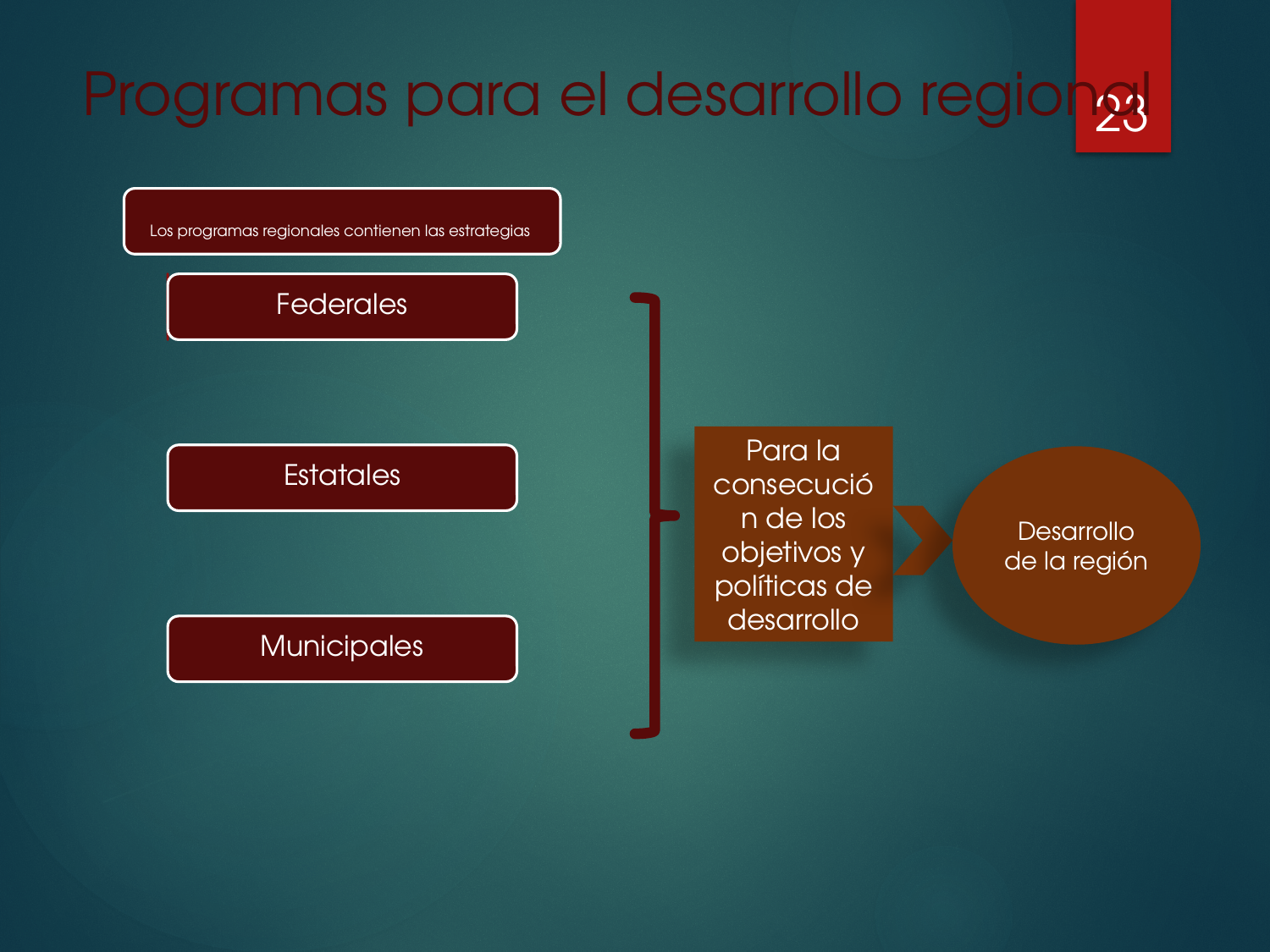

23
# Programas para el desarrollo regional
Los programas regionales contienen las estrategias
Federales
Estatales
Municipales

Para la consecución de los objetivos y políticas de desarrollo
Desarrollo de la región